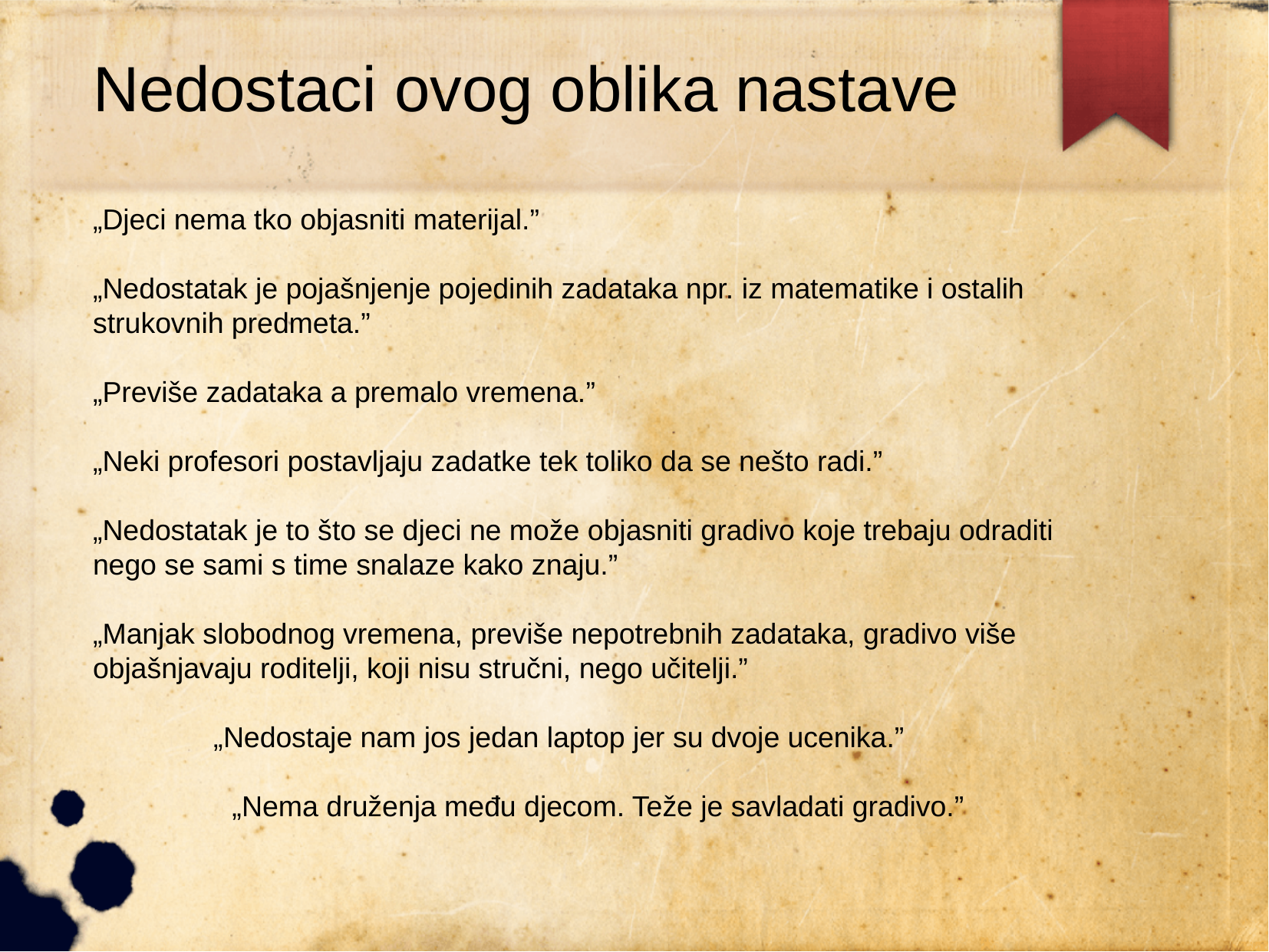

Nedostaci ovog oblika nastave

„Djeci nema tko objasniti materijal.”

„Nedostatak je pojašnjenje pojedinih zadataka npr. iz matematike i ostalih strukovnih predmeta.”

„Previše zadataka a premalo vremena.”

„Neki profesori postavljaju zadatke tek toliko da se nešto radi.”

„Nedostatak je to što se djeci ne može objasniti gradivo koje trebaju odraditi nego se sami s time snalaze kako znaju.”

„Manjak slobodnog vremena, previše nepotrebnih zadataka, gradivo više objašnjavaju roditelji, koji nisu stručni, nego učitelji.”

               „Nedostaje nam jos jedan laptop jer su dvoje ucenika.”

„Nema druženja među djecom. Teže je savladati gradivo.”